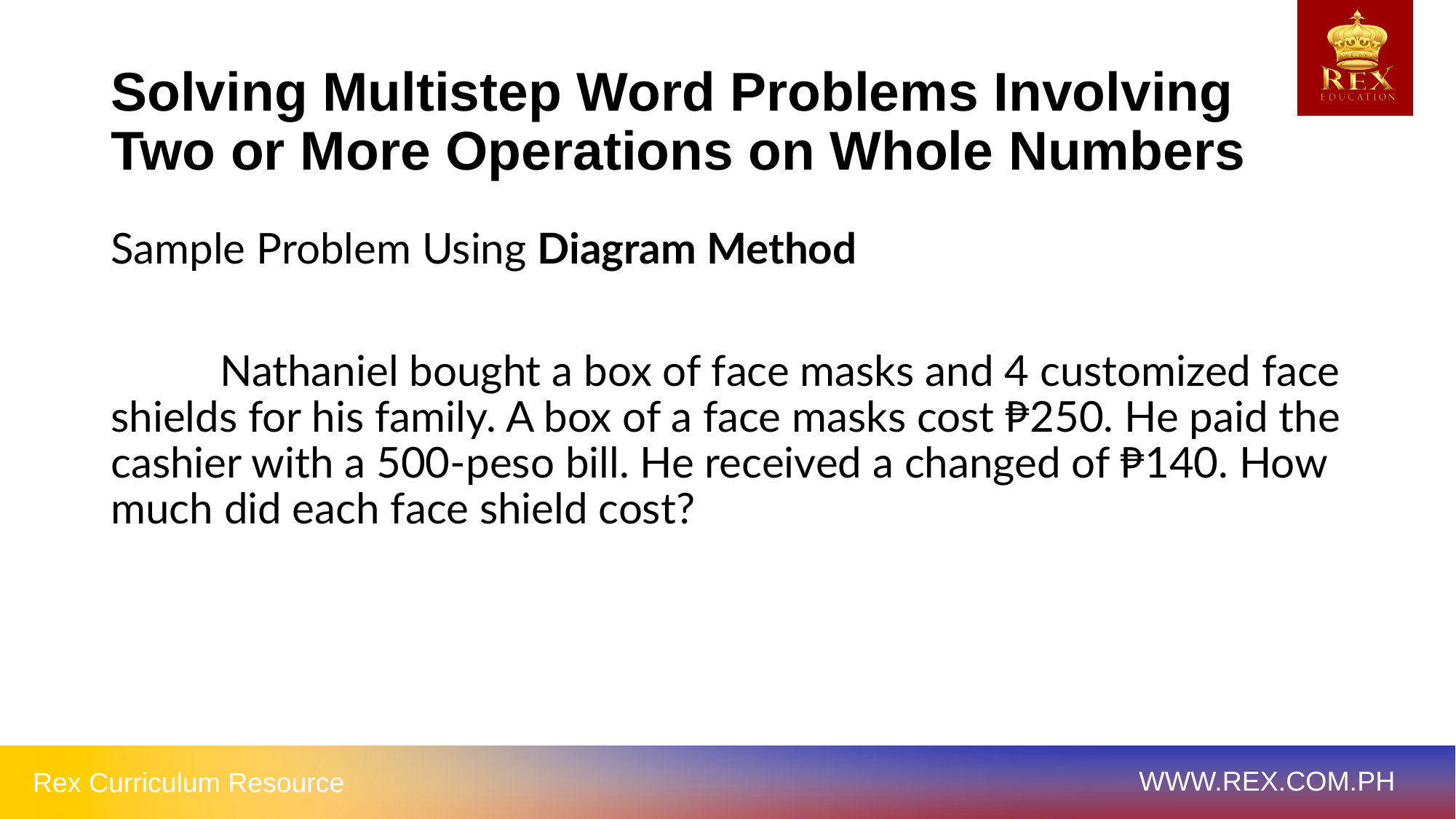

# Solving Multistep Word Problems Involving Two or More Operations on Whole Numbers
Sample Problem Using Diagram Method

	Nathaniel bought a box of face masks and 4 customized face shields for his family. A box of a face masks cost ₱250. He paid the cashier with a 500-peso bill. He received a changed of ₱140. How much did each face shield cost?